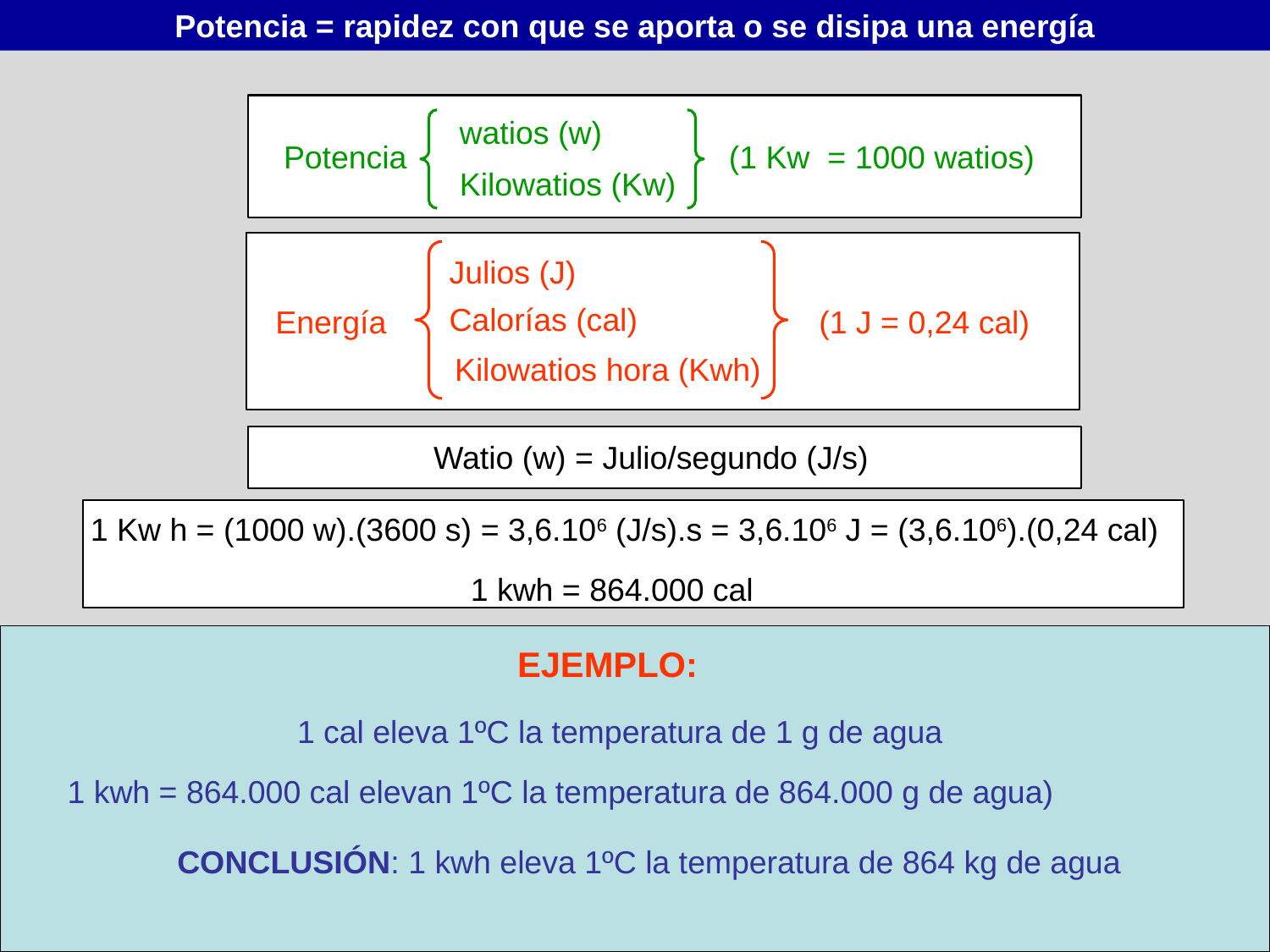

Potencia = rapidez con que se aporta o se disipa una energía

watios (w)

Potencia
(1 Kw  = 1000 watios)
Kilowatios (Kw)

Julios (J)
Calorías (cal)
Energía
(1 J = 0,24 cal)
Kilowatios hora (Kwh)

Watio (w) = Julio/segundo (J/s)

1 Kw h = (1000 w).(3600 s) = 3,6.106 (J/s).s = 3,6.106 J = (3,6.106).(0,24 cal)
1 kwh = 864.000 cal

EJEMPLO:
1 cal eleva 1ºC la temperatura de 1 g de agua
1 kwh = 864.000 cal elevan 1ºC la temperatura de 864.000 g de agua)
CONCLUSIÓN: 1 kwh eleva 1ºC la temperatura de 864 kg de agua